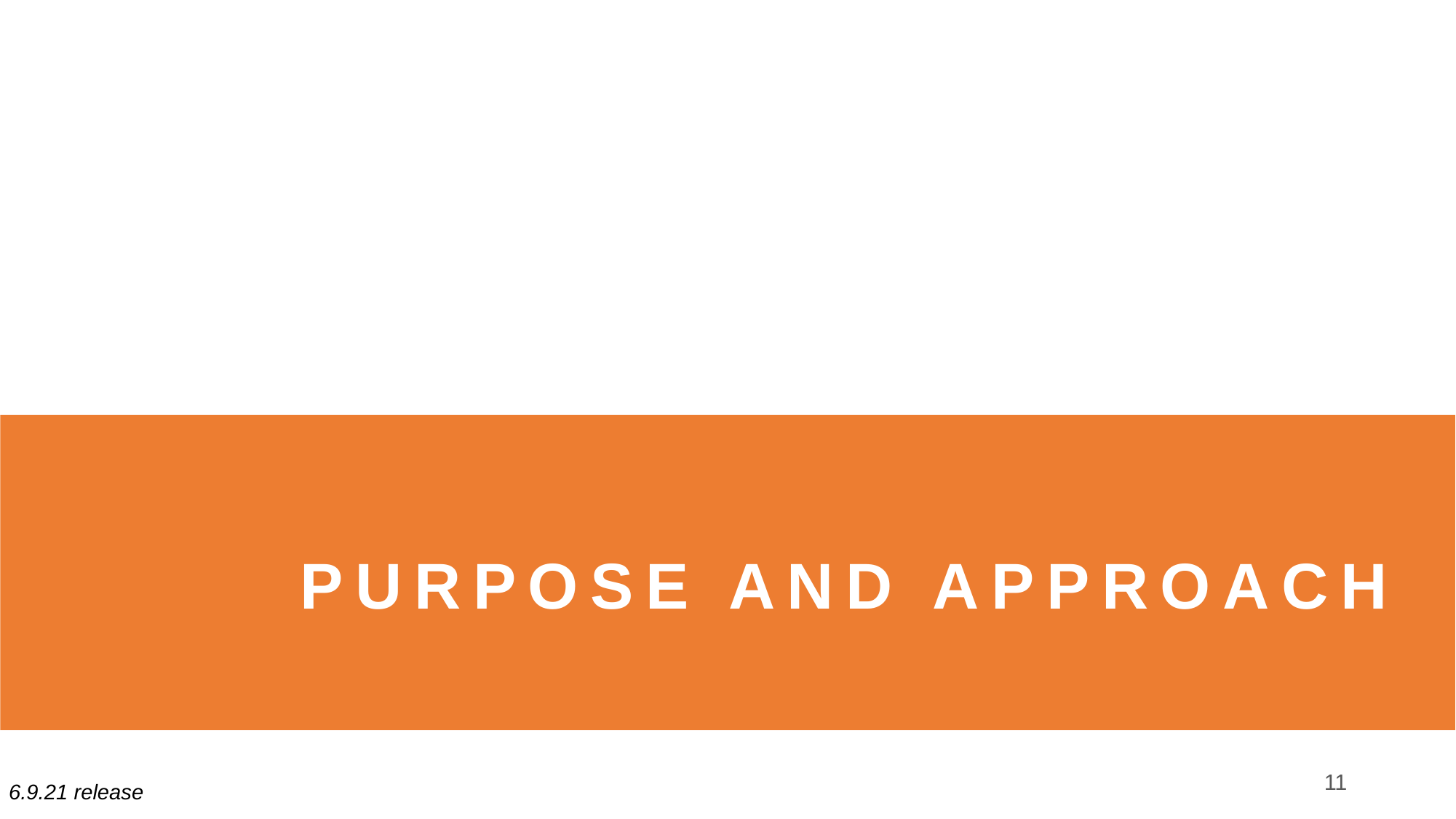

# PURPOSE AND APPROACH
11
3.10.21 release
6.9.21 release